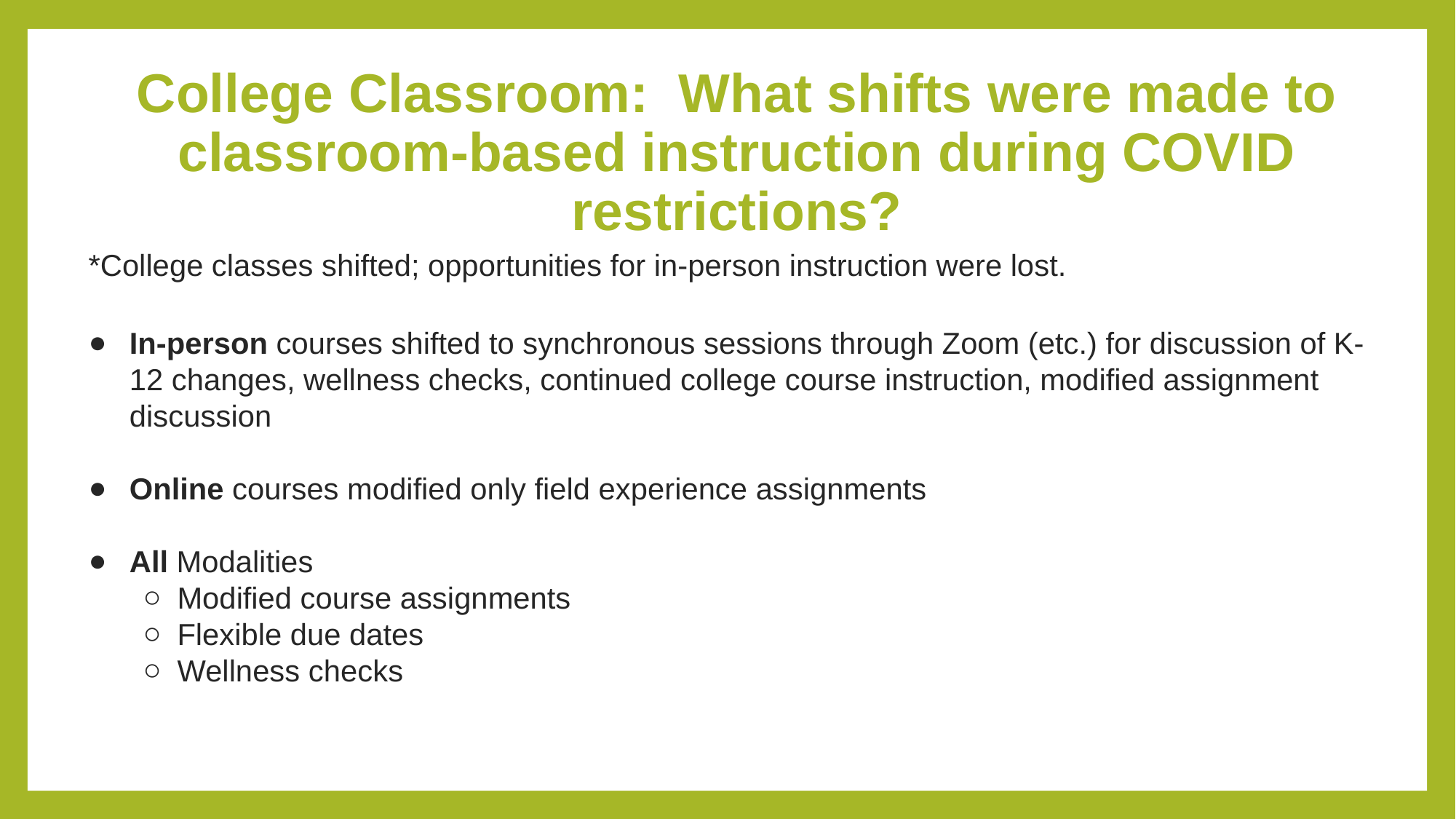

# College Classroom:  What shifts were made to classroom-based instruction during COVID restrictions?
*College classes shifted; opportunities for in-person instruction were lost.

In-person courses shifted to synchronous sessions through Zoom (etc.) for discussion of K-12 changes, wellness checks, continued college course instruction, modified assignment discussion

Online courses modified only field experience assignments

All Modalities
Modified course assignments
Flexible due dates
Wellness checks